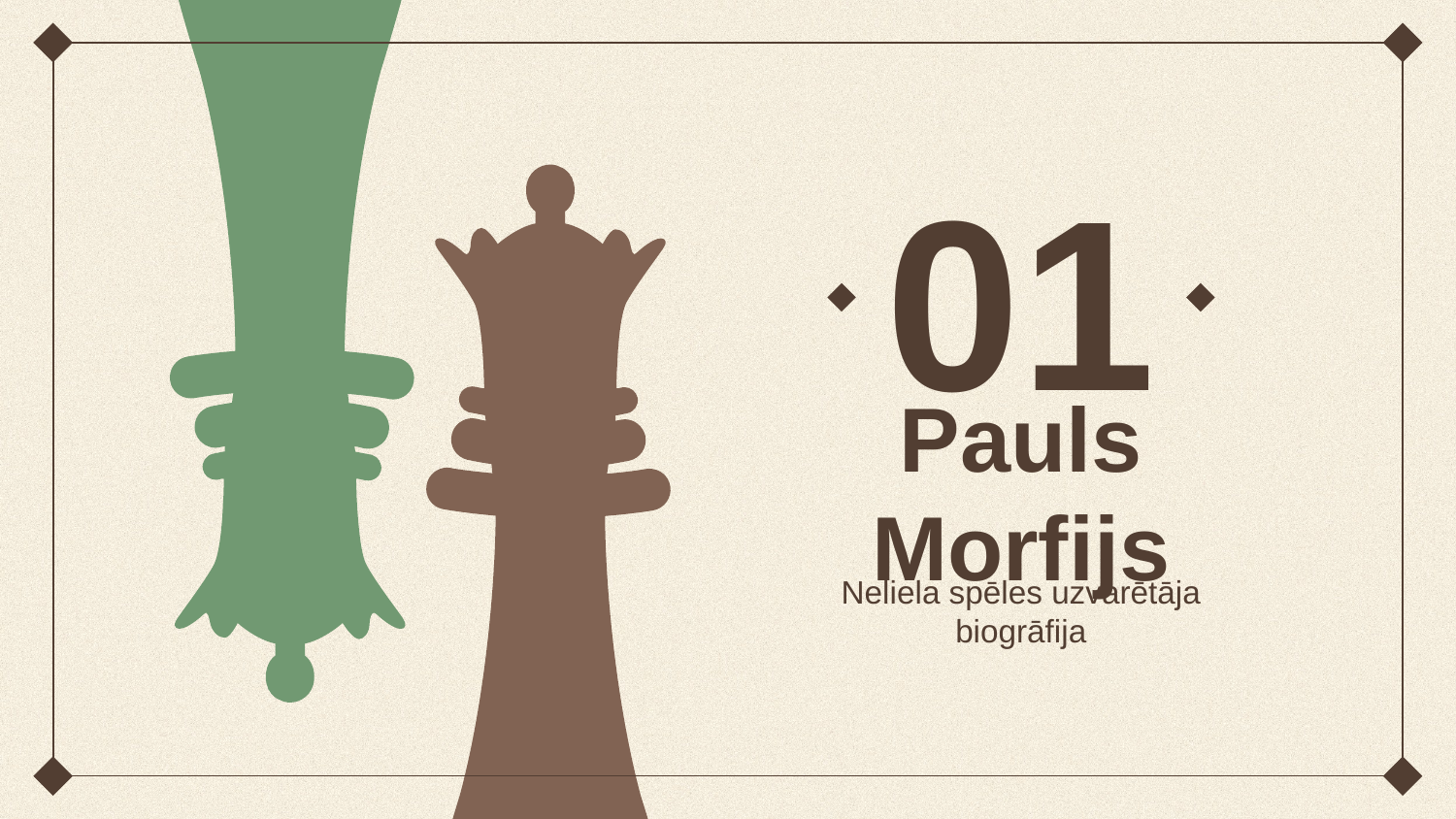

01

# Pauls Morfijs
Neliela spēles uzvarētāja biogrāfija